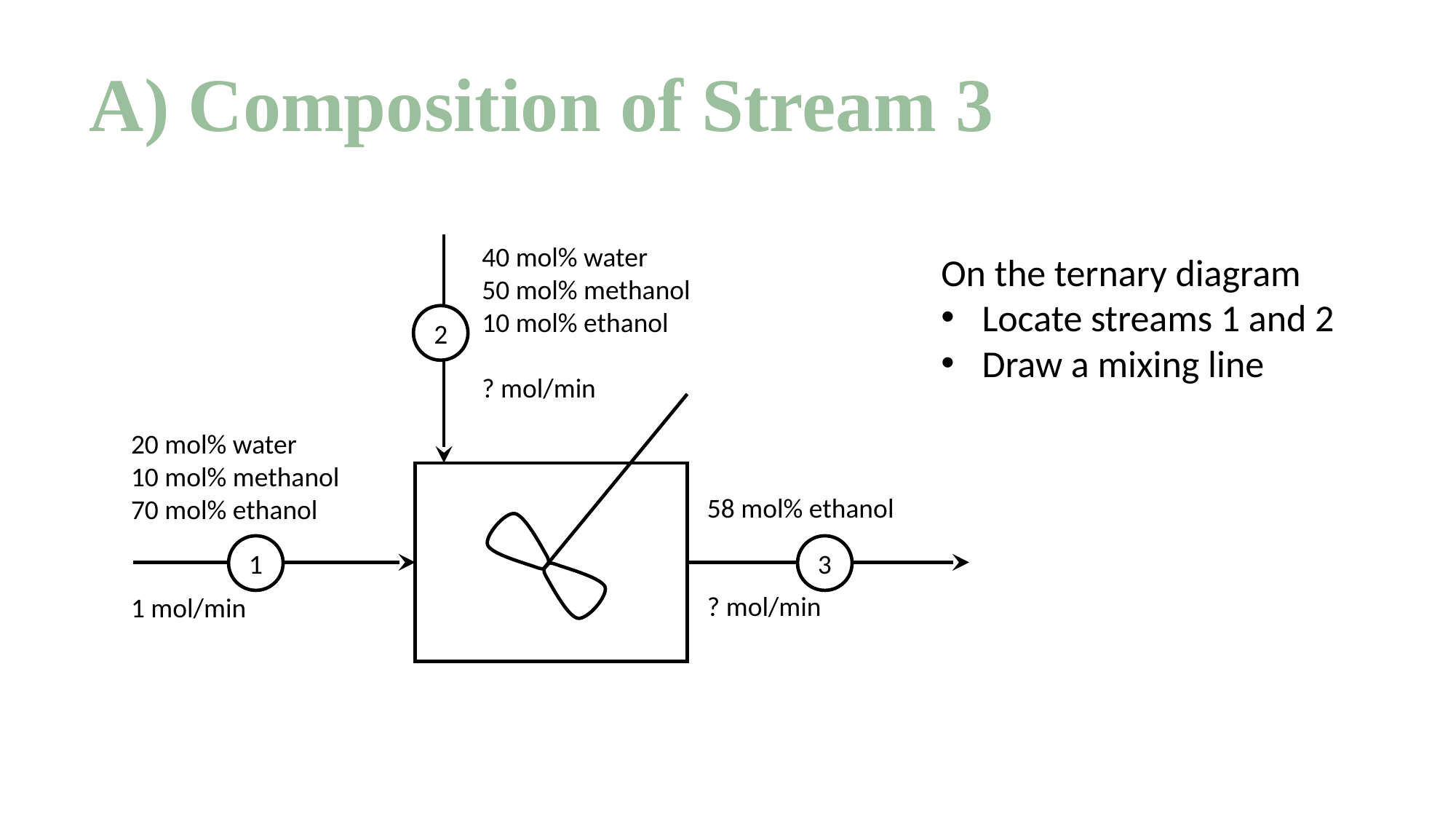

# A) Composition of Stream 3
40 mol% water
50 mol% methanol
10 mol% ethanol

? mol/min
On the ternary diagram
Locate streams 1 and 2
Draw a mixing line
2

20 mol% water
10 mol% methanol
70 mol% ethanol

1 mol/min

58 mol% ethanol

? mol/min
1
3